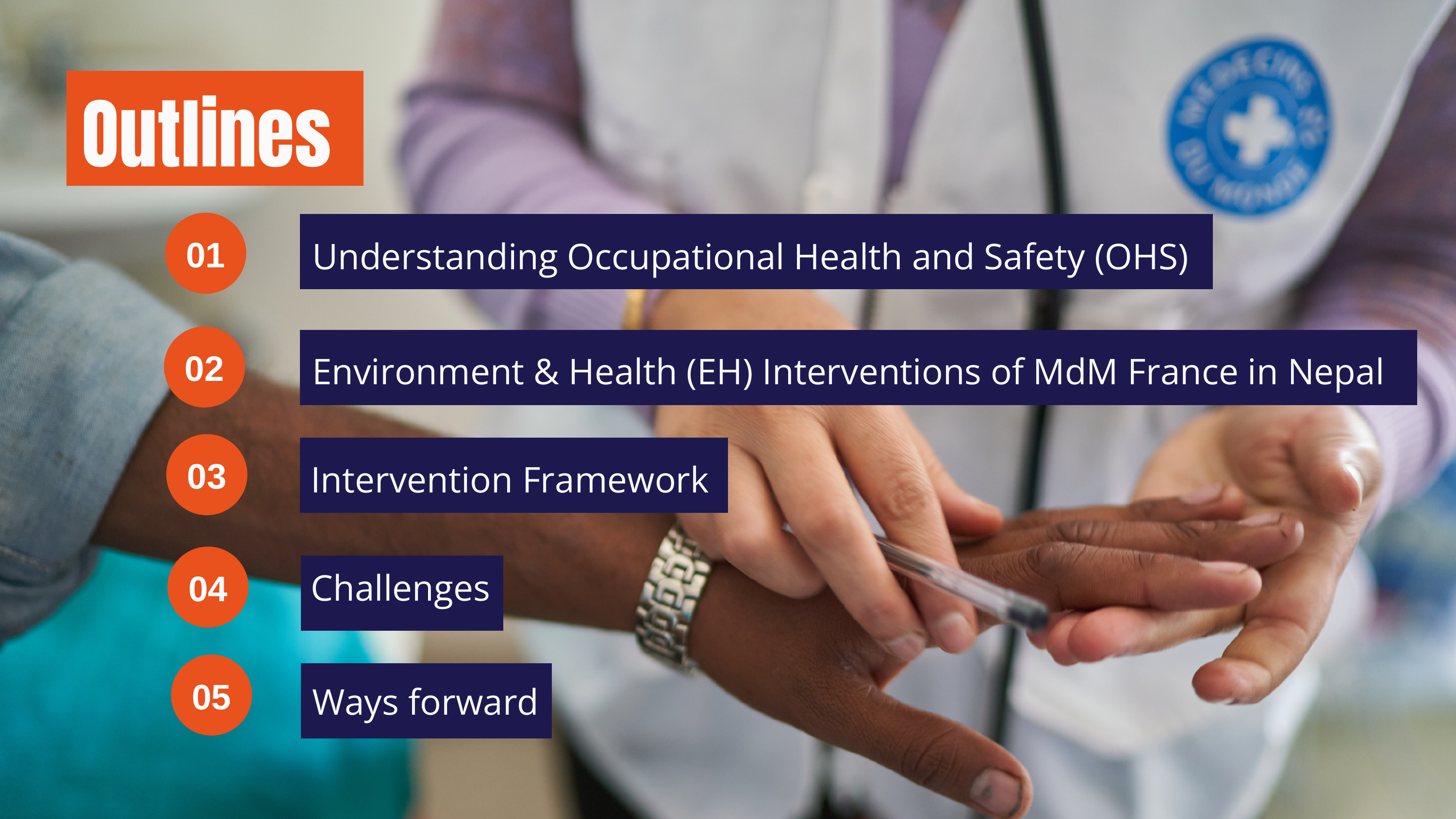

Outlines

01

Understanding Occupational Health and Safety (OHS)

02

Environment & Health (EH) Interventions of MdM France in Nepal

03
Intervention Framework

04
Challenges

05

Ways forward